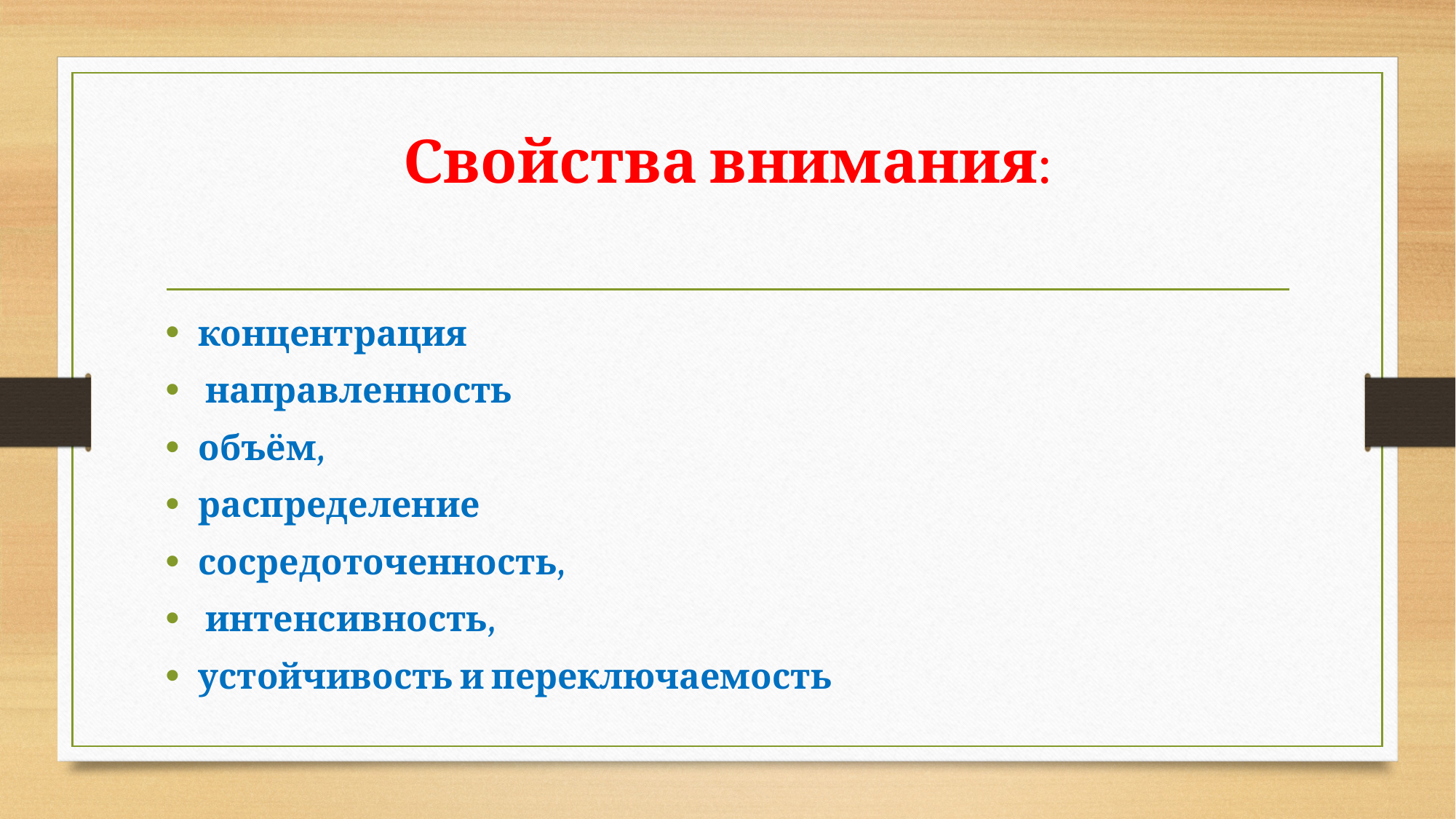

# Свойства внимания:
концентрация
 направленность
объём,
распределение
сосредоточенность,
 интенсивность,
устойчивость и переключаемость